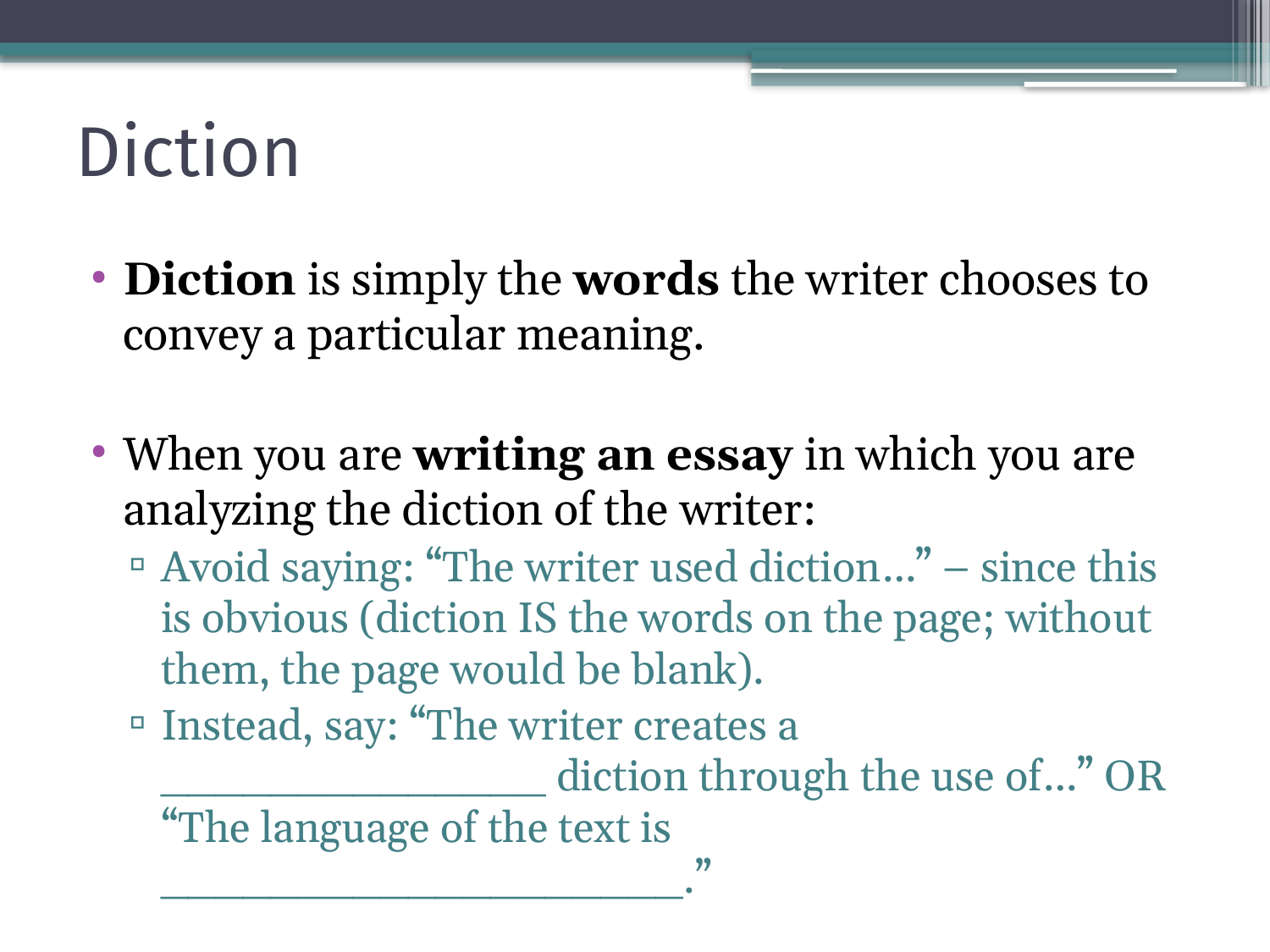

# Diction
Diction is simply the words the writer chooses to convey a particular meaning.

When you are writing an essay in which you are analyzing the diction of the writer:
Avoid saying: “The writer used diction…” – since this is obvious (diction IS the words on the page; without them, the page would be blank).
Instead, say: “The writer creates a ______________ diction through the use of…” OR “The language of the text is ___________________.”